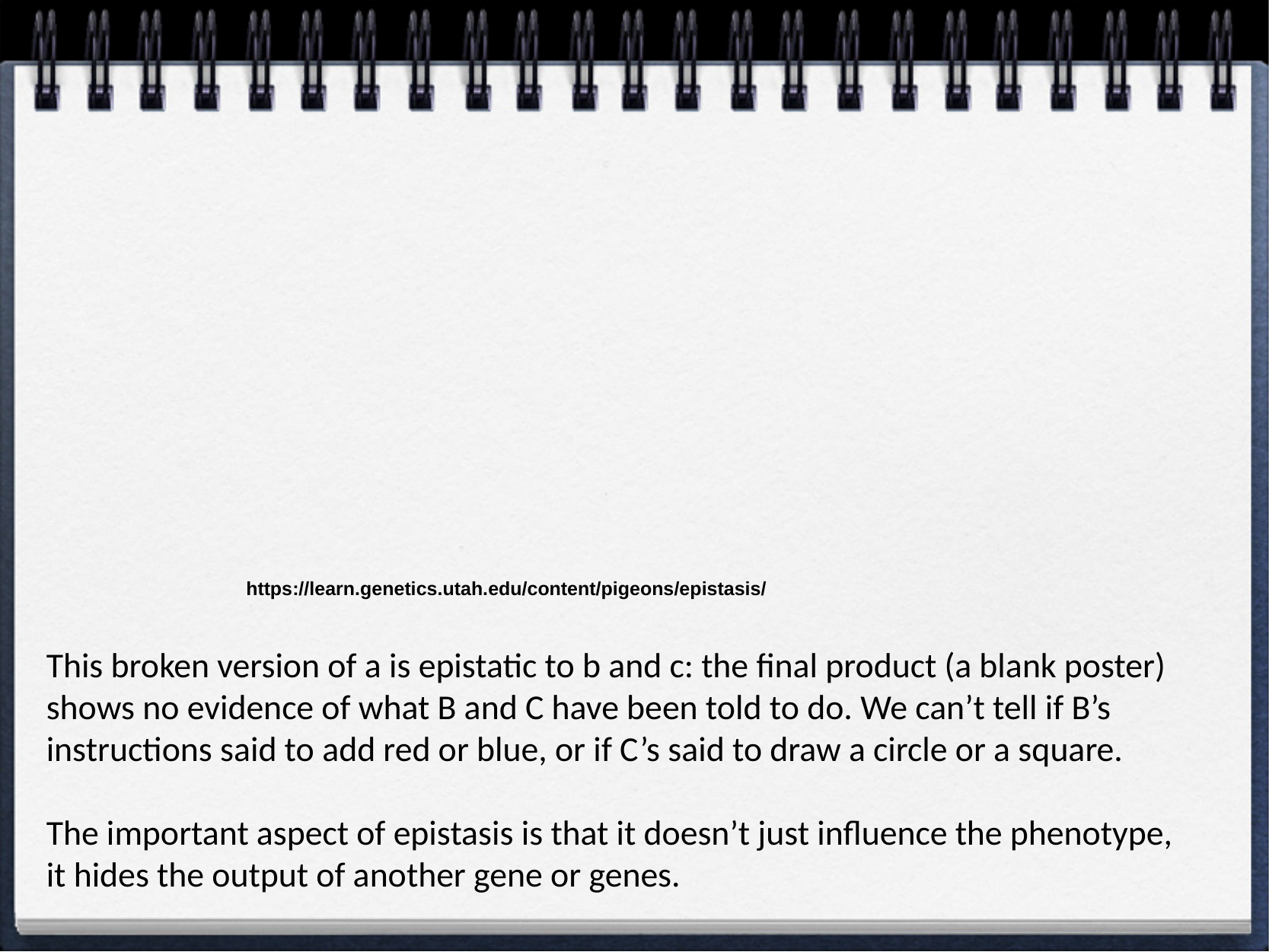

#
https://learn.genetics.utah.edu/content/pigeons/epistasis/
This broken version of a is epistatic to b and c: the final product (a blank poster) shows no evidence of what B and C have been told to do. We can’t tell if B’s instructions said to add red or blue, or if C’s said to draw a circle or a square.

The important aspect of epistasis is that it doesn’t just influence the phenotype, it hides the output of another gene or genes.